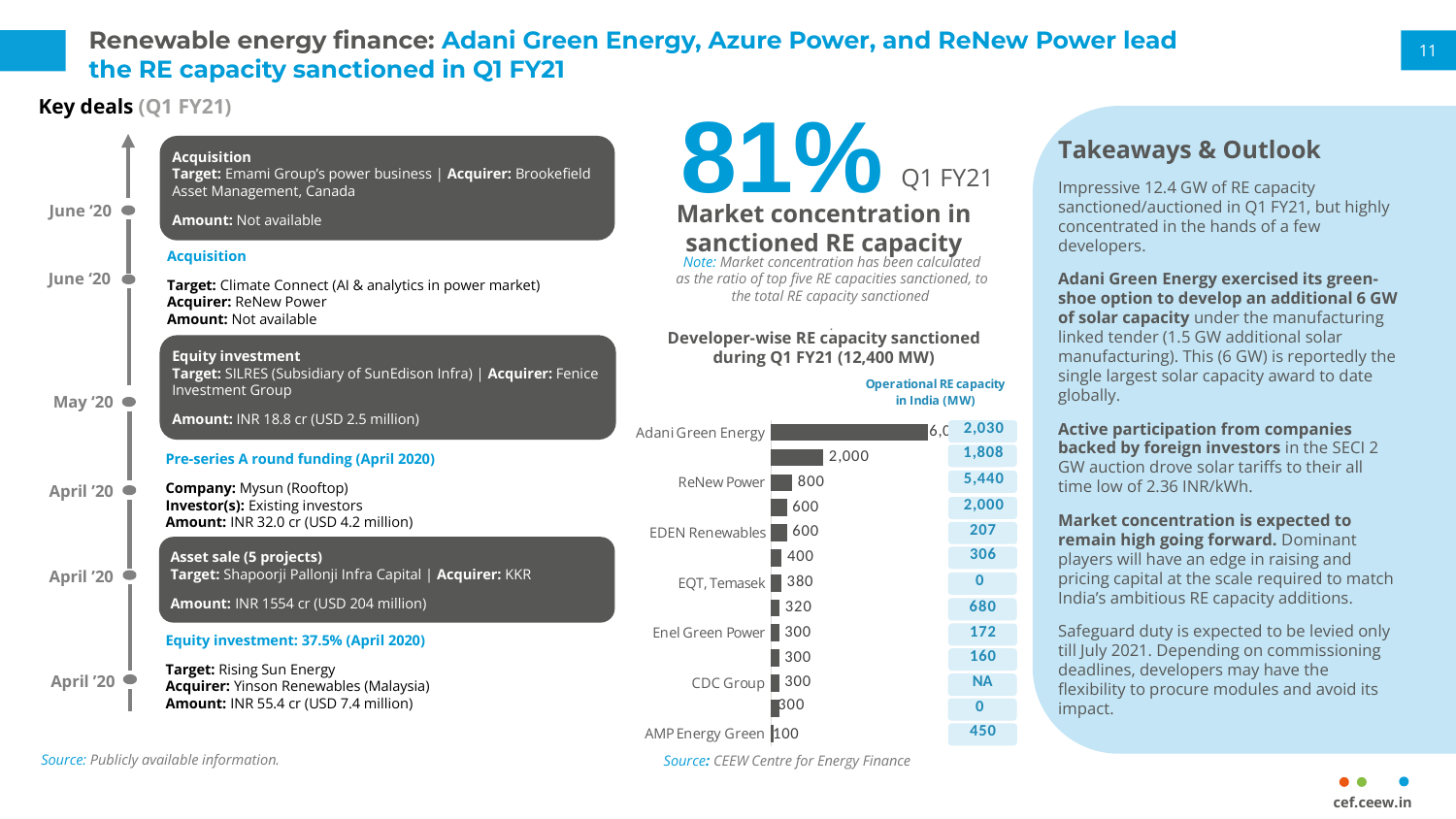

# Renewable energy finance: Adani Green Energy, Azure Power, and ReNew Power lead the RE capacity sanctioned in Q1 FY21
11
81%
Key deals (Q1 FY21)
Acquisition
Target: Emami Group’s power business | Acquirer: Brookefield Asset Management, Canada
Amount: Not available
June ‘20

Acquisition
Target: Climate Connect (AI & analytics in power market) Acquirer: ReNew Power
Amount: Not available

Equity investment
Target: SILRES (Subsidiary of SunEdison Infra) | Acquirer: Fenice Investment Group
Amount: INR 18.8 cr (USD 2.5 million)
May ‘20

Pre-series A round funding (April 2020)
Company: Mysun (Rooftop)
Investor(s): Existing investors
Amount: INR 32.0 cr (USD 4.2 million)
April ’20

Asset sale (5 projects)
Target: Shapoorji Pallonji Infra Capital | Acquirer: KKR
Amount: INR 1554 cr (USD 204 million)
April ’20

Equity investment: 37.5% (April 2020)
Target: Rising Sun Energy
Acquirer: Yinson Renewables (Malaysia)
Amount: INR 55.4 cr (USD 7.4 million)
April ’20

Takeaways & Outlook
Impressive 12.4 GW of RE capacity sanctioned/auctioned in Q1 FY21, but highly concentrated in the hands of a few developers.
Adani Green Energy exercised its green-shoe option to develop an additional 6 GW of solar capacity under the manufacturing linked tender (1.5 GW additional solar manufacturing). This (6 GW) is reportedly the single largest solar capacity award to date globally.
Active participation from companies backed by foreign investors in the SECI 2 GW auction drove solar tariffs to their all time low of 2.36 INR/kWh.
Market concentration is expected to remain high going forward. Dominant players will have an edge in raising and pricing capital at the scale required to match India’s ambitious RE capacity additions.
Safeguard duty is expected to be levied only till July 2021. Depending on commissioning deadlines, developers may have the flexibility to procure modules and avoid its impact.
Q1 FY21
Market concentration in sanctioned RE capacity
Note: Market concentration has been calculated as the ratio of top five RE capacities sanctioned, to the total RE capacity sanctioned
.
June ‘20

### Chart

| Category | Capacity sanctioned (MW) |
|---|---|
| AMP Energy Green | 100.0 |
| IB Vogt | 300.0 |
| CDC Group | 300.0 |
| Solarpack | 300.0 |
| Enel Green Power | 300.0 |
| Avaada Energy | 320.0 |
| EQT, Temasek | 380.0 |
| Axis Energy Group | 400.0 |
| EDEN Renewables | 600.0 |
| SoftBank Group Corp. | 600.0 |
| ReNew Power | 800.0 |
| Azure Power | 2000.0 |
| Adani Green Energy | 6000.0 |
Developer-wise RE capacity sanctioned during Q1 FY21 (12,400 MW)
Source: Publicly available information.
Source: CEEW Centre for Energy Finance

cef.ceew.in